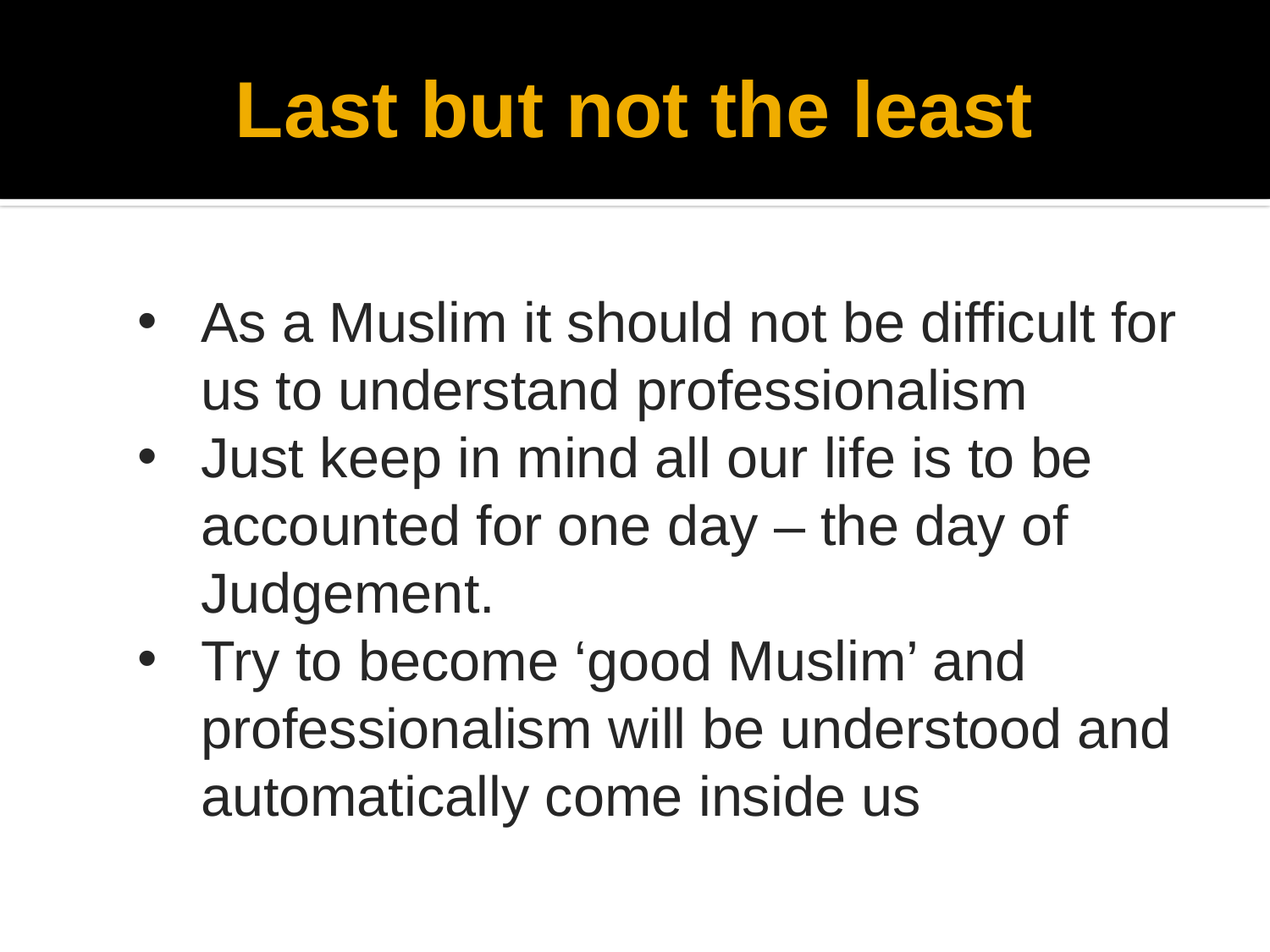

# Last but not the least
As a Muslim it should not be difficult for us to understand professionalism
Just keep in mind all our life is to be accounted for one day – the day of Judgement.
Try to become ‘good Muslim’ and professionalism will be understood and automatically come inside us